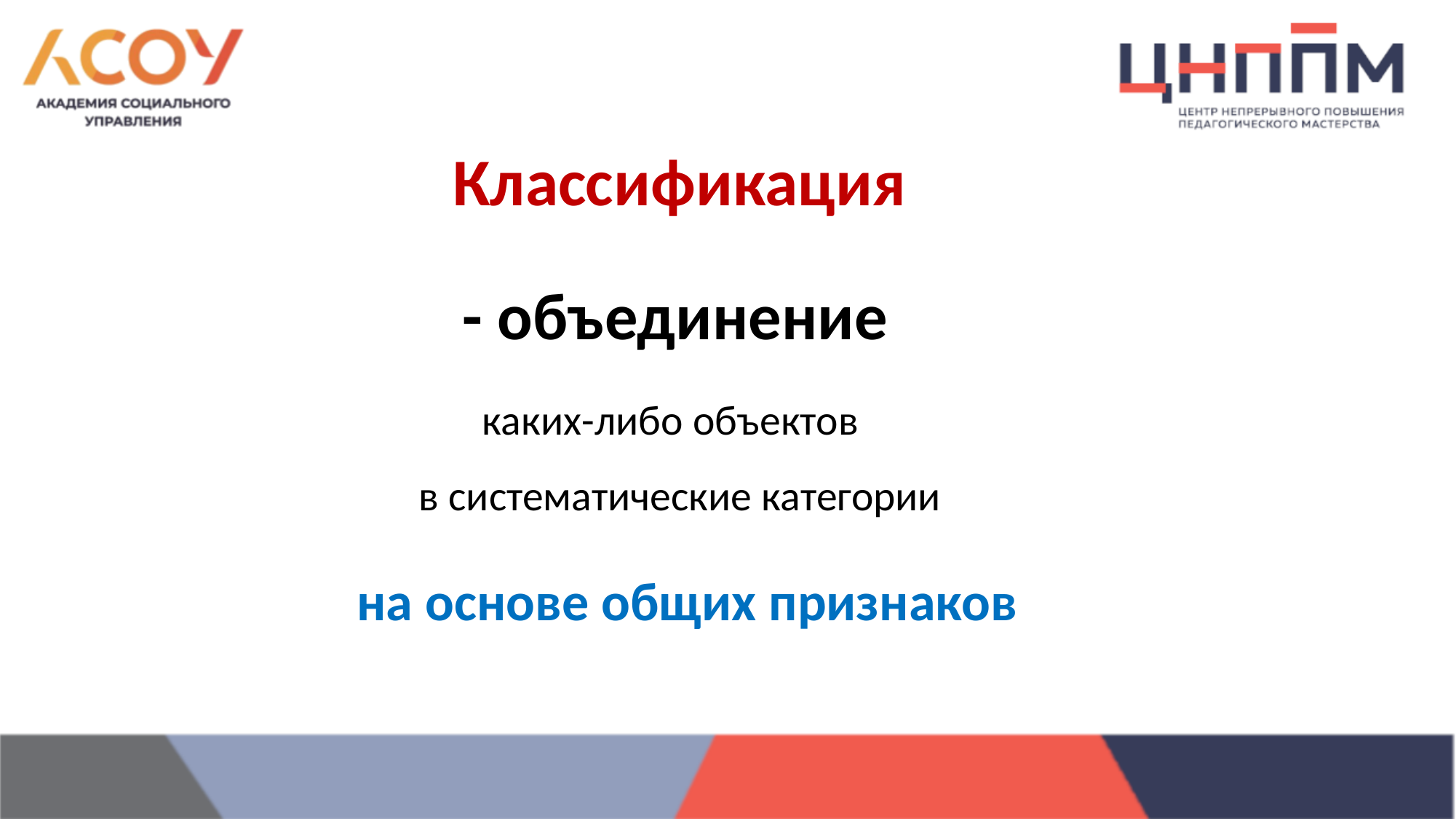

# Классификация
- объединение
каких-либо объектов
 в систематические категории
  на основе общих признаков